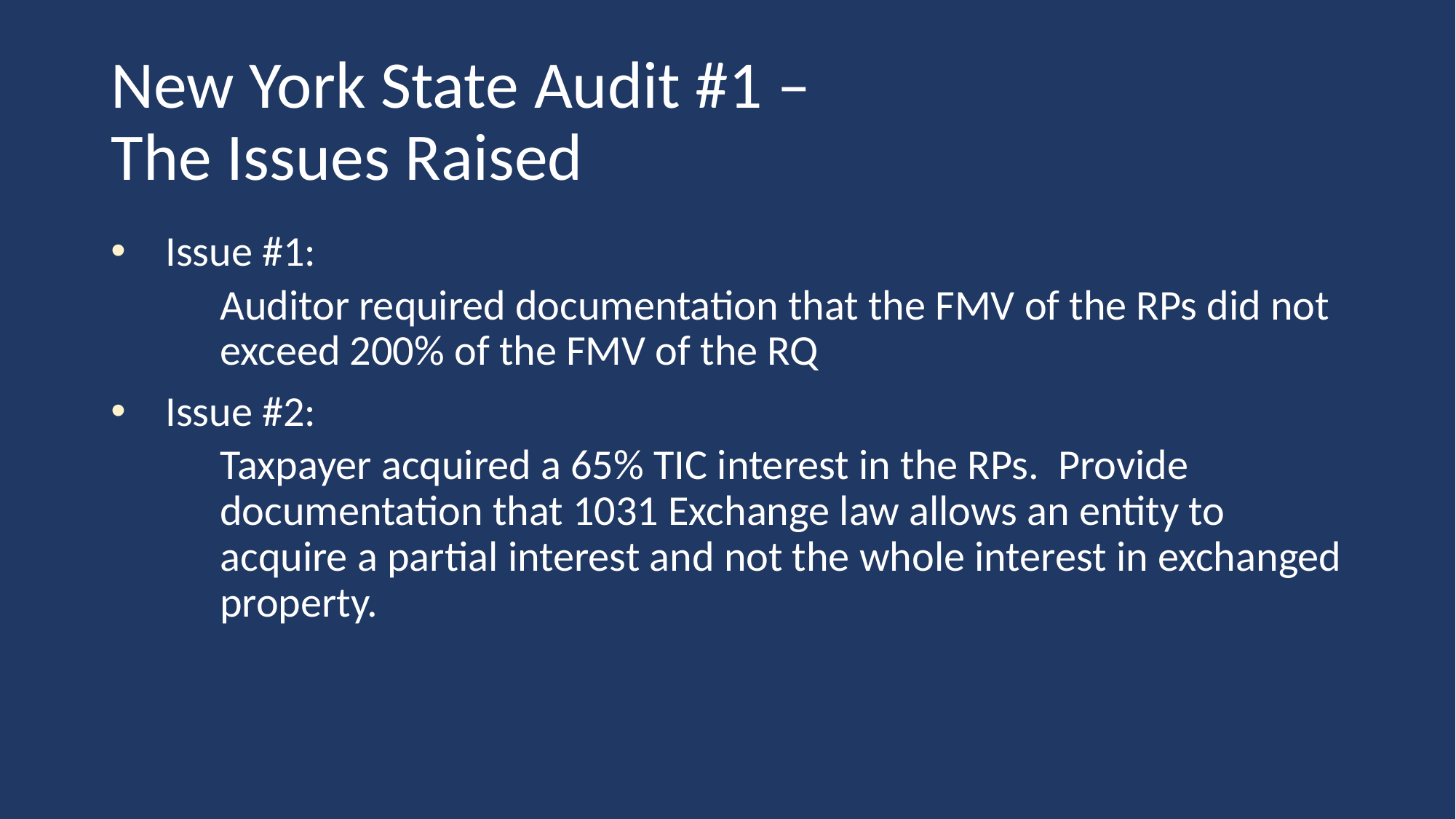

# New York State Audit #1 – The Issues Raised
Issue #1:
Auditor required documentation that the FMV of the RPs did not exceed 200% of the FMV of the RQ
Issue #2:
Taxpayer acquired a 65% TIC interest in the RPs.  Provide documentation that 1031 Exchange law allows an entity to acquire a partial interest and not the whole interest in exchanged property.